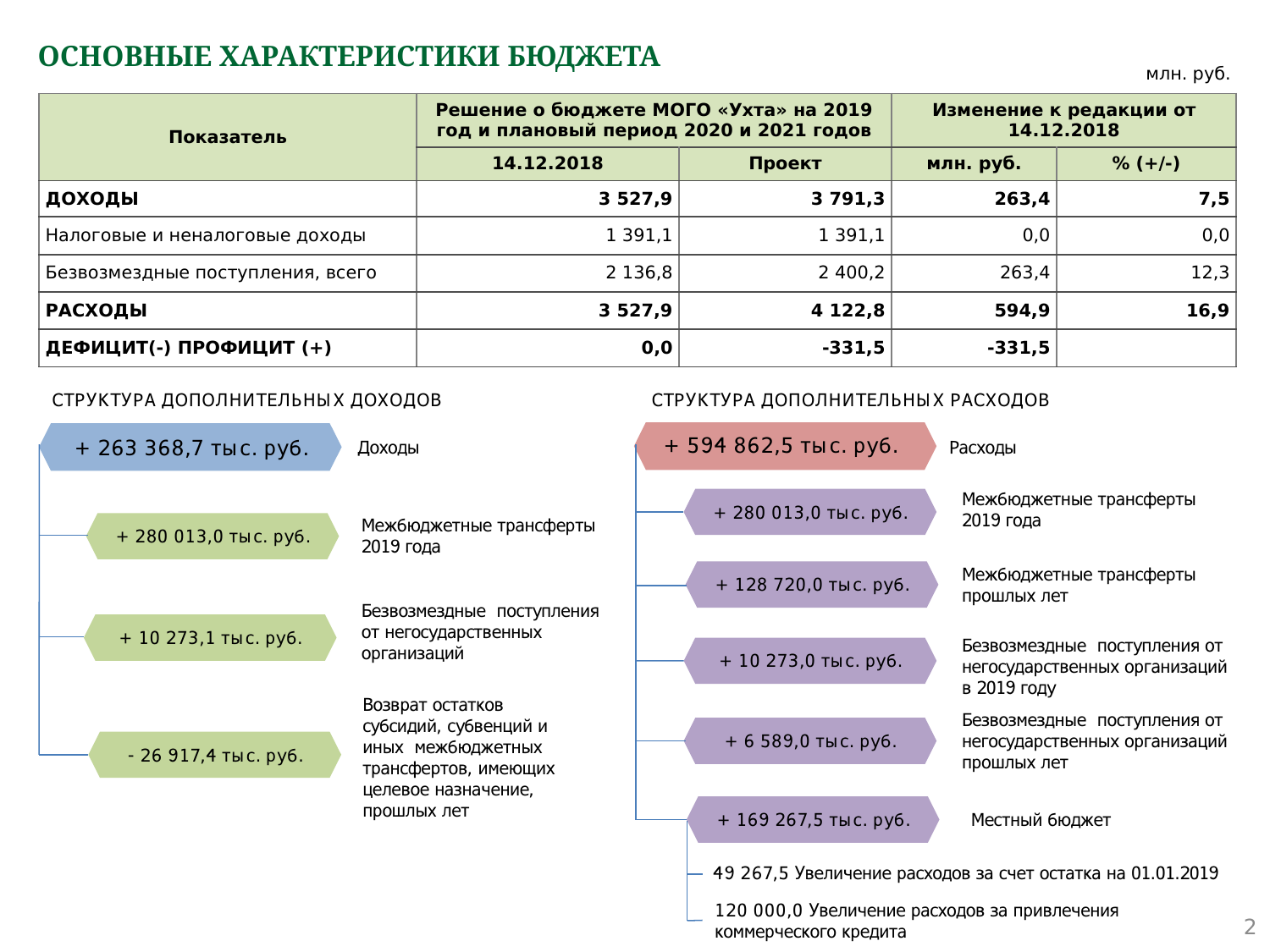

# ОСНОВНЫЕ ХАРАКТЕРИСТИКИ БЮДЖЕТА
млн. руб.
| Показатель | Решение о бюджете МОГО «Ухта» на 2019 год и плановый период 2020 и 2021 годов |  | Изменение к редакции от 14.12.2018 |  |
| --- | --- | --- | --- | --- |
|  | 14.12.2018 | Проект | млн. руб. | % (+/-) |
| ДОХОДЫ | 3 527,9 | 3 791,3 | 263,4 | 7,5 |
| Налоговые и неналоговые доходы | 1 391,1 | 1 391,1 | 0,0 | 0,0 |
| Безвозмездные поступления, всего | 2 136,8 | 2 400,2 | 263,4 | 12,3 |
| РАСХОДЫ | 3 527,9 | 4 122,8 | 594,9 | 16,9 |
| ДЕФИЦИТ(-) ПРОФИЦИТ (+) | 0,0 | -331,5 | -331,5 |  |
СТРУКТУРА ДОПОЛНИТЕЛЬНЫХ ДОХОДОВ
СТРУКТУРА ДОПОЛНИТЕЛЬНЫХ РАСХОДОВ

+ 594 862,5 тыс. руб.
+ 263 368,7 тыс. руб.
Расходы
Доходы
Межбюджетные трансферты
2019 года

+ 280 013,0 тыс. руб.
Межбюджетные трансферты
2019 года

+ 280 013,0 тыс. руб.
Межбюджетные трансферты
прошлых лет

+ 128 720,0 тыс. руб.
Безвозмездные  поступления от негосударственных организаций

+ 10 273,1 тыс. руб.
Безвозмездные  поступления от негосударственных организаций
в 2019 году

+ 10 273,0 тыс. руб.
Возврат остатков субсидий, субвенций и иных  межбюджетных трансфертов, имеющих  целевое назначение, прошлых лет
Безвозмездные  поступления от негосударственных организаций
прошлых лет

+ 6 589,0 тыс. руб.

- 26 917,4 тыс. руб.

Местный бюджет
+ 169 267,5 тыс. руб.
49 267,5 Увеличение расходов за счет остатка на 01.01.2019
120 000,0 Увеличение расходов за привлечения
коммерческого кредита
2